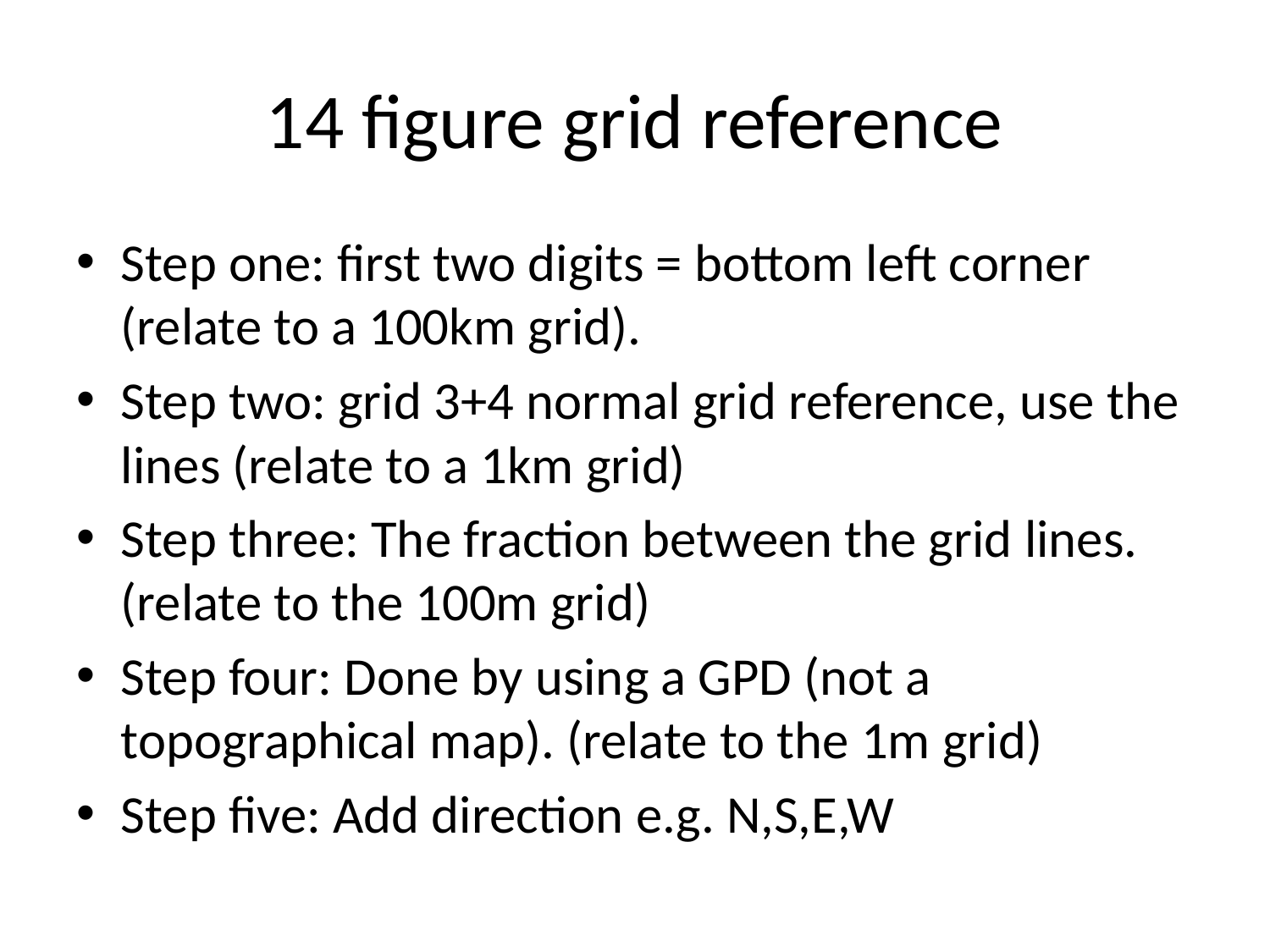

# 14 figure grid reference
Step one: first two digits = bottom left corner (relate to a 100km grid).
Step two: grid 3+4 normal grid reference, use the lines (relate to a 1km grid)
Step three: The fraction between the grid lines. (relate to the 100m grid)
Step four: Done by using a GPD (not a topographical map). (relate to the 1m grid)
Step five: Add direction e.g. N,S,E,W